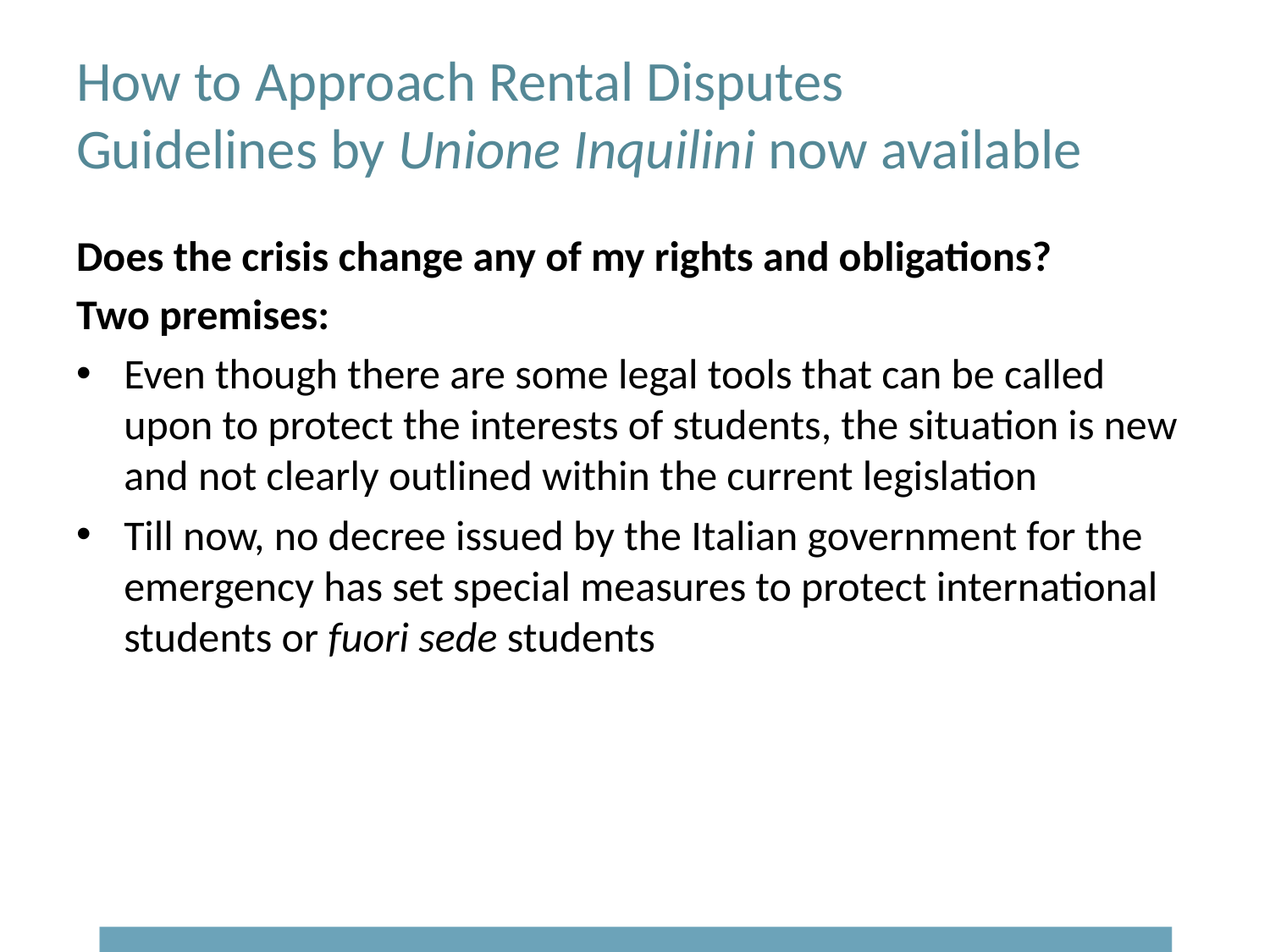

# How to Approach Rental Disputes Guidelines by Unione Inquilini now available
Does the crisis change any of my rights and obligations?
Two premises:
Even though there are some legal tools that can be called upon to protect the interests of students, the situation is new and not clearly outlined within the current legislation
Till now, no decree issued by the Italian government for the emergency has set special measures to protect international students or fuori sede students